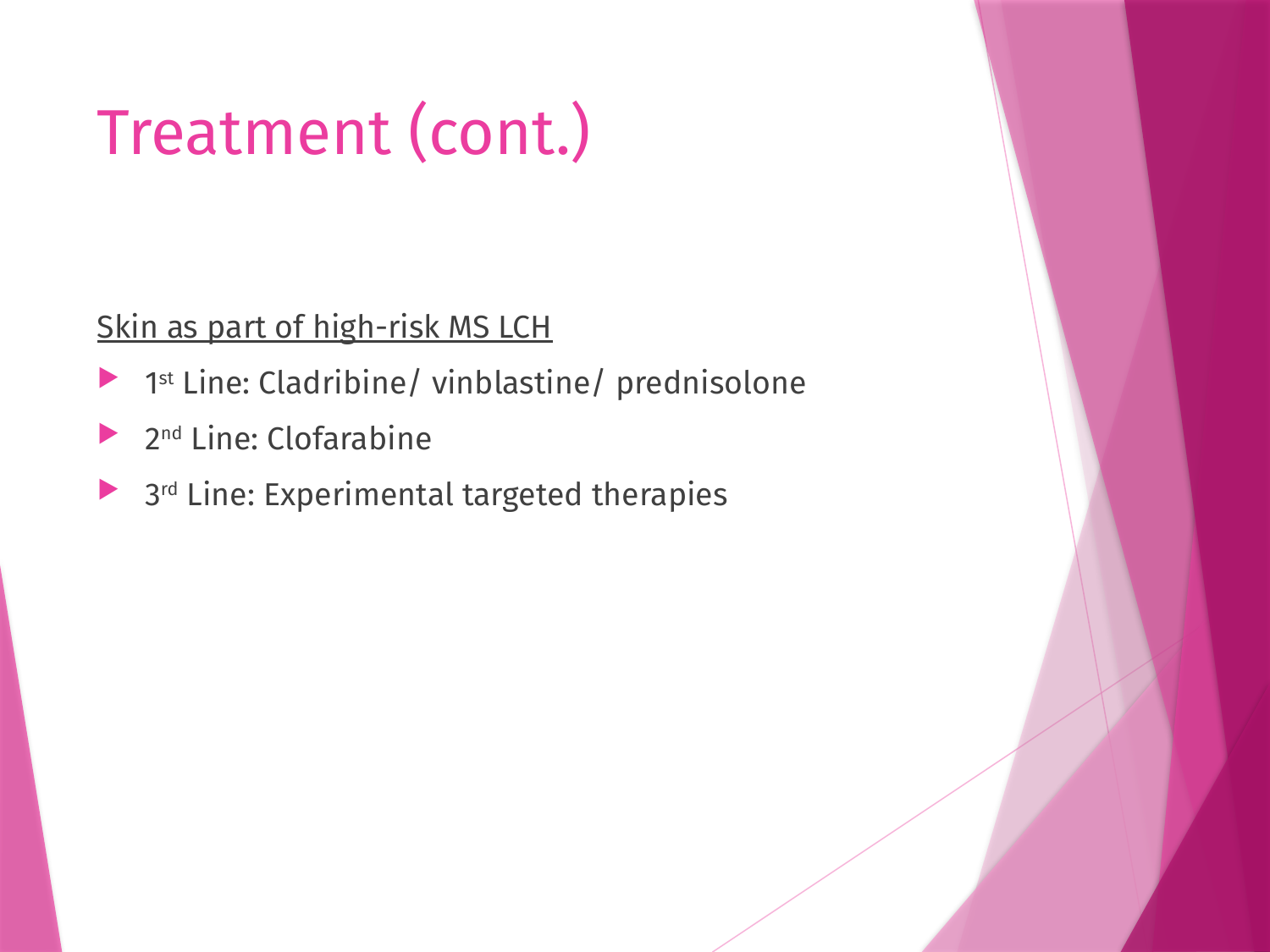

# Treatment (cont.)
Skin as part of high-risk MS LCH
1st Line: Cladribine/ vinblastine/ prednisolone
2nd Line: Clofarabine
3rd Line: Experimental targeted therapies